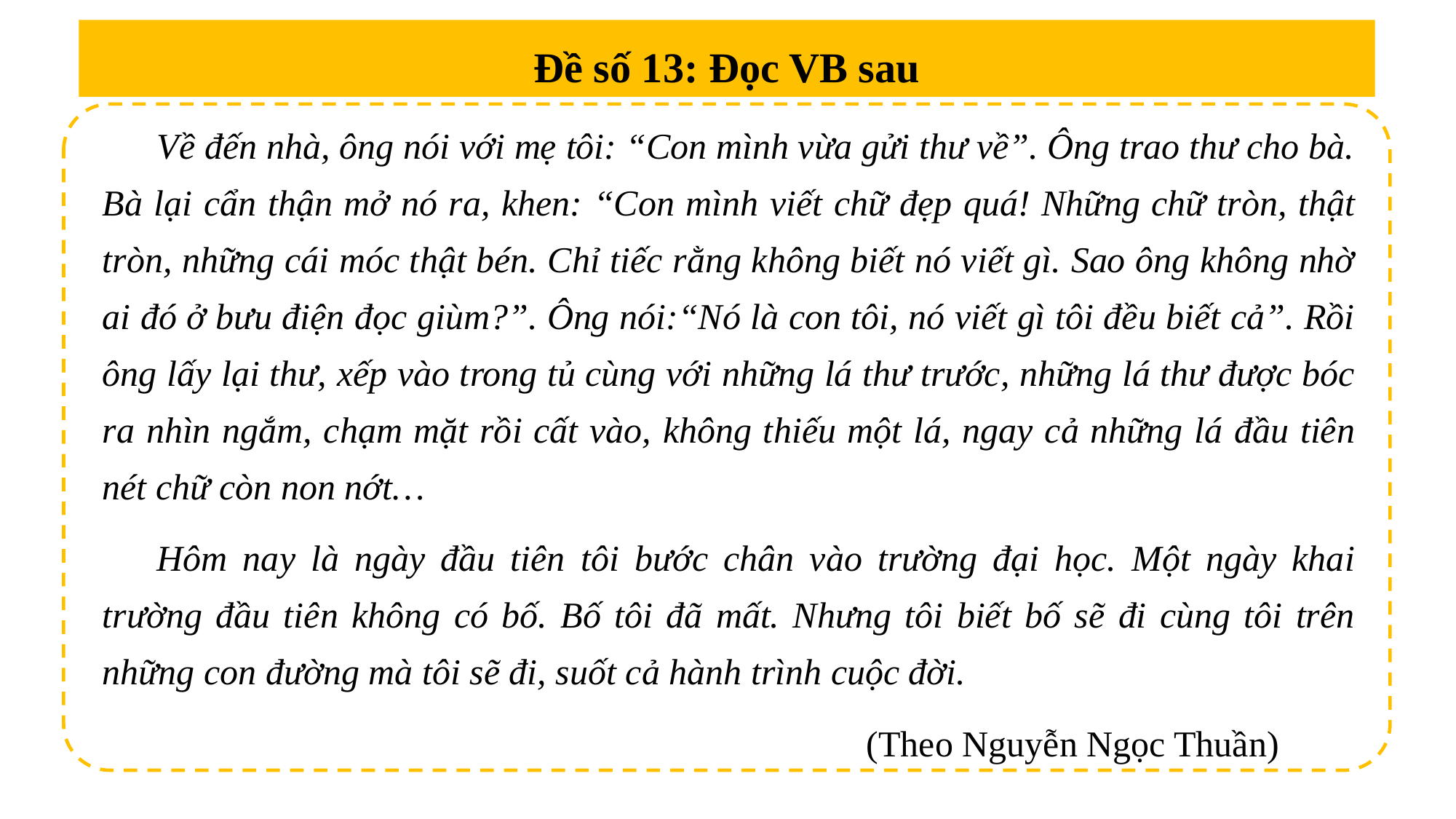

Đề số 13: Đọc VB sau

Về đến nhà, ông nói với mẹ tôi: “Con mình vừa gửi thư về”. Ông trao thư cho bà. Bà lại cẩn thận mở nó ra, khen: “Con mình viết chữ đẹp quá! Những chữ tròn, thật tròn, những cái móc thật bén. Chỉ tiếc rằng không biết nó viết gì. Sao ông không nhờ ai đó ở bưu điện đọc giùm?”. Ông nói:“Nó là con tôi, nó viết gì tôi đều biết cả”. Rồi ông lấy lại thư, xếp vào trong tủ cùng với những lá thư trước, những lá thư được bóc ra nhìn ngắm, chạm mặt rồi cất vào, không thiếu một lá, ngay cả những lá đầu tiên nét chữ còn non nớt…
Hôm nay là ngày đầu tiên tôi bước chân vào trường đại học. Một ngày khai trường đầu tiên không có bố. Bố tôi đã mất. Nhưng tôi biết bố sẽ đi cùng tôi trên những con đường mà tôi sẽ đi, suốt cả hành trình cuộc đời.
							(Theo Nguyễn Ngọc Thuần)